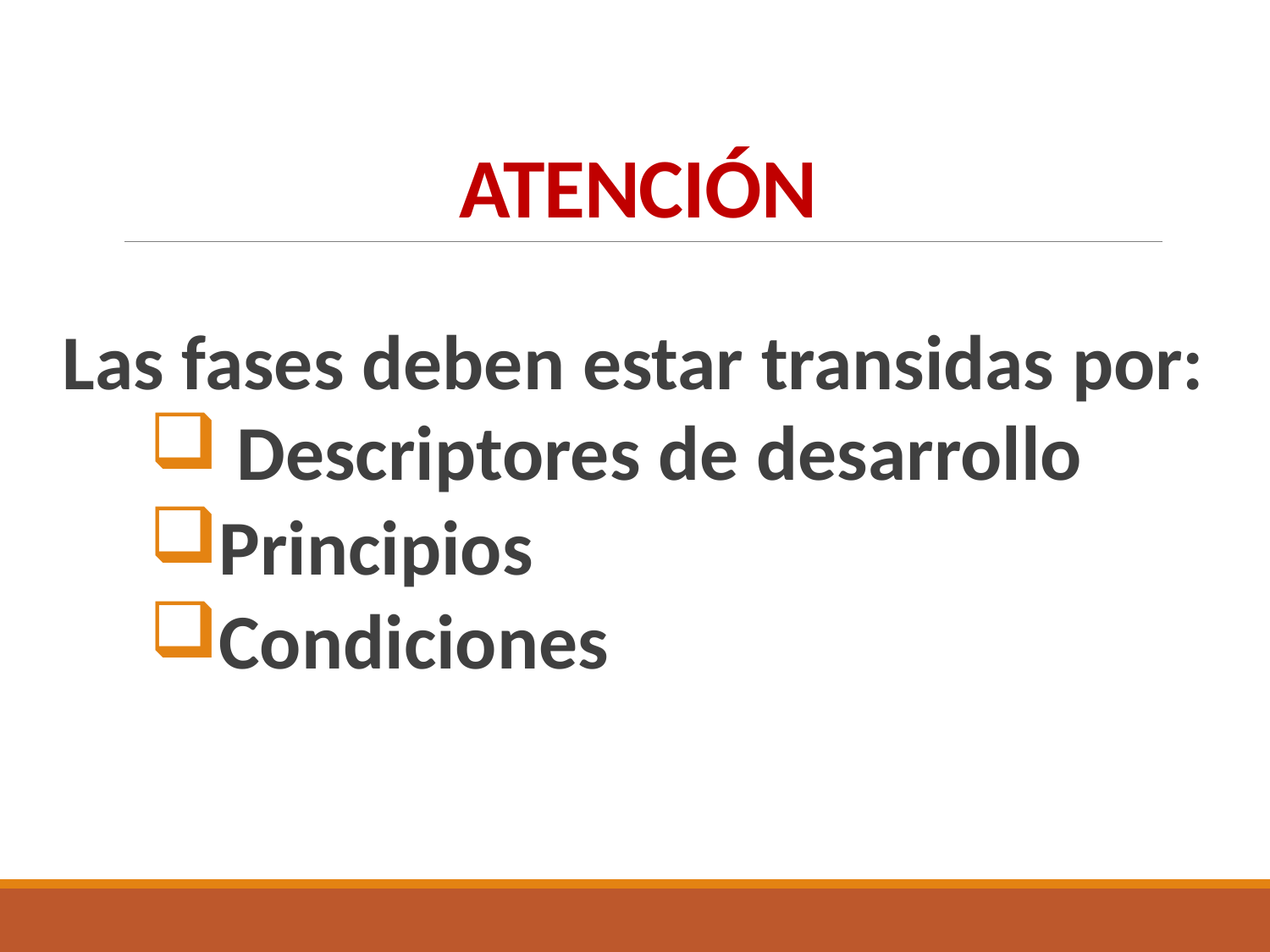

# ATENCIÓN
Las fases deben estar transidas por:
 Descriptores de desarrollo
Principios
Condiciones